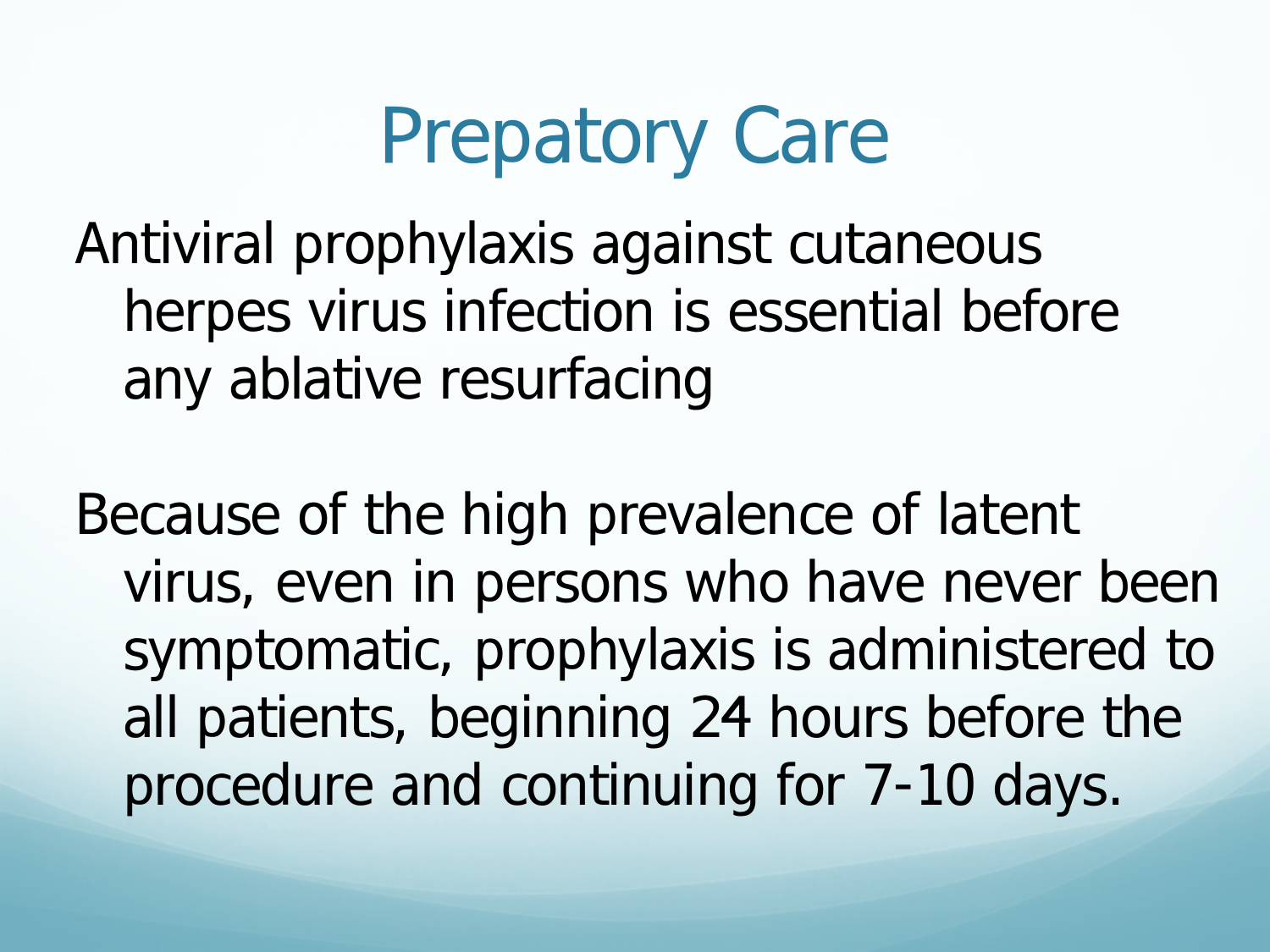

Prepatory Care

Antiviral prophylaxis against cutaneous herpes virus infection is essential before any ablative resurfacing

Because of the high prevalence of latent virus, even in persons who have never been symptomatic, prophylaxis is administered to all patients, beginning 24 hours before the procedure and continuing for 7-10 days.